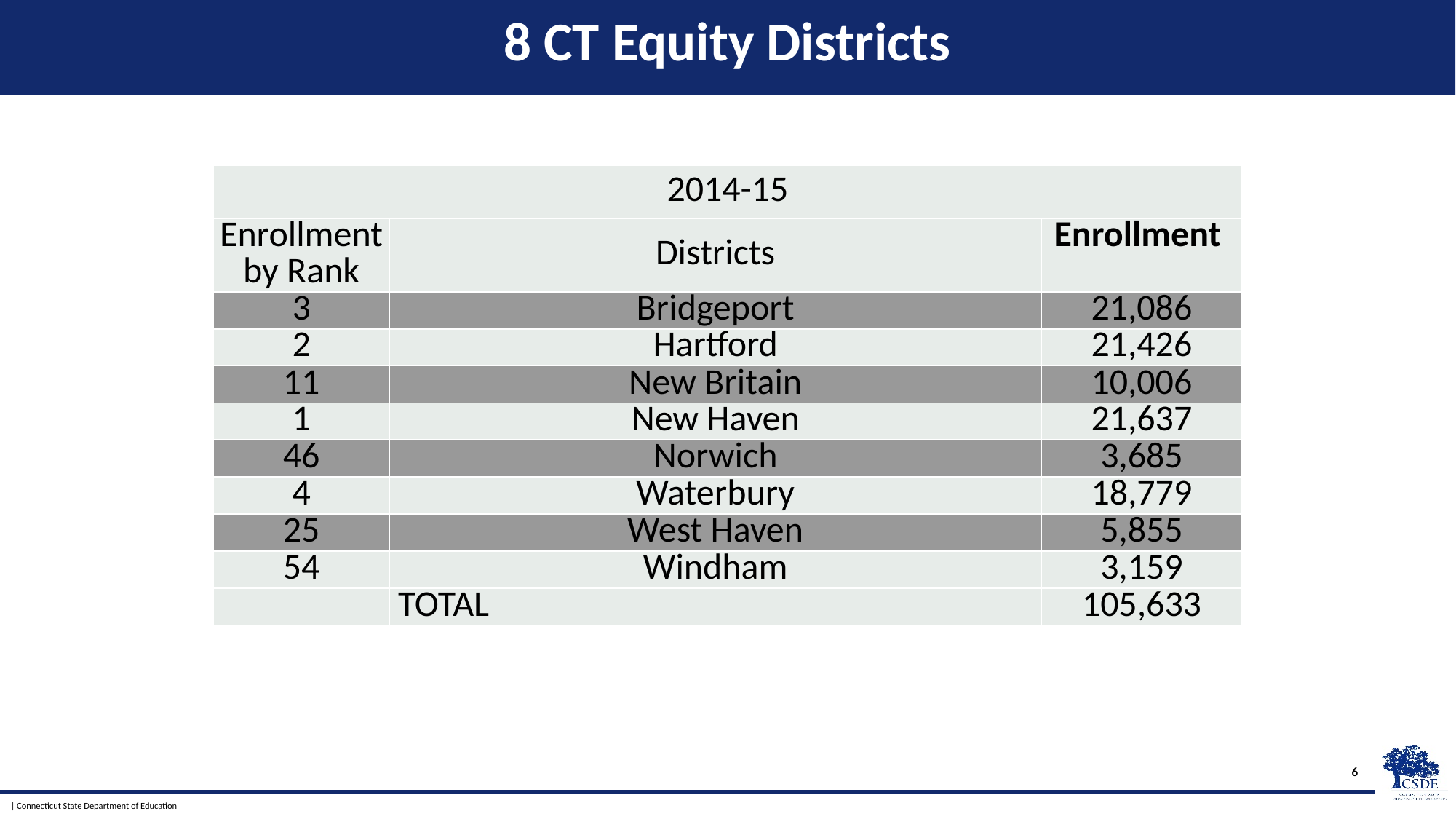

# 8 CT Equity Districts
| 2014-15 |  |  |
| --- | --- | --- |
| Enrollment by Rank | Districts | Enrollment |
| 3 | Bridgeport | 21,086 |
| 2 | Hartford | 21,426 |
| 11 | New Britain | 10,006 |
| 1 | New Haven | 21,637 |
| 46 | Norwich | 3,685 |
| 4 | Waterbury | 18,779 |
| 25 | West Haven | 5,855 |
| 54 | Windham | 3,159 |
|  | TOTAL | 105,633 |